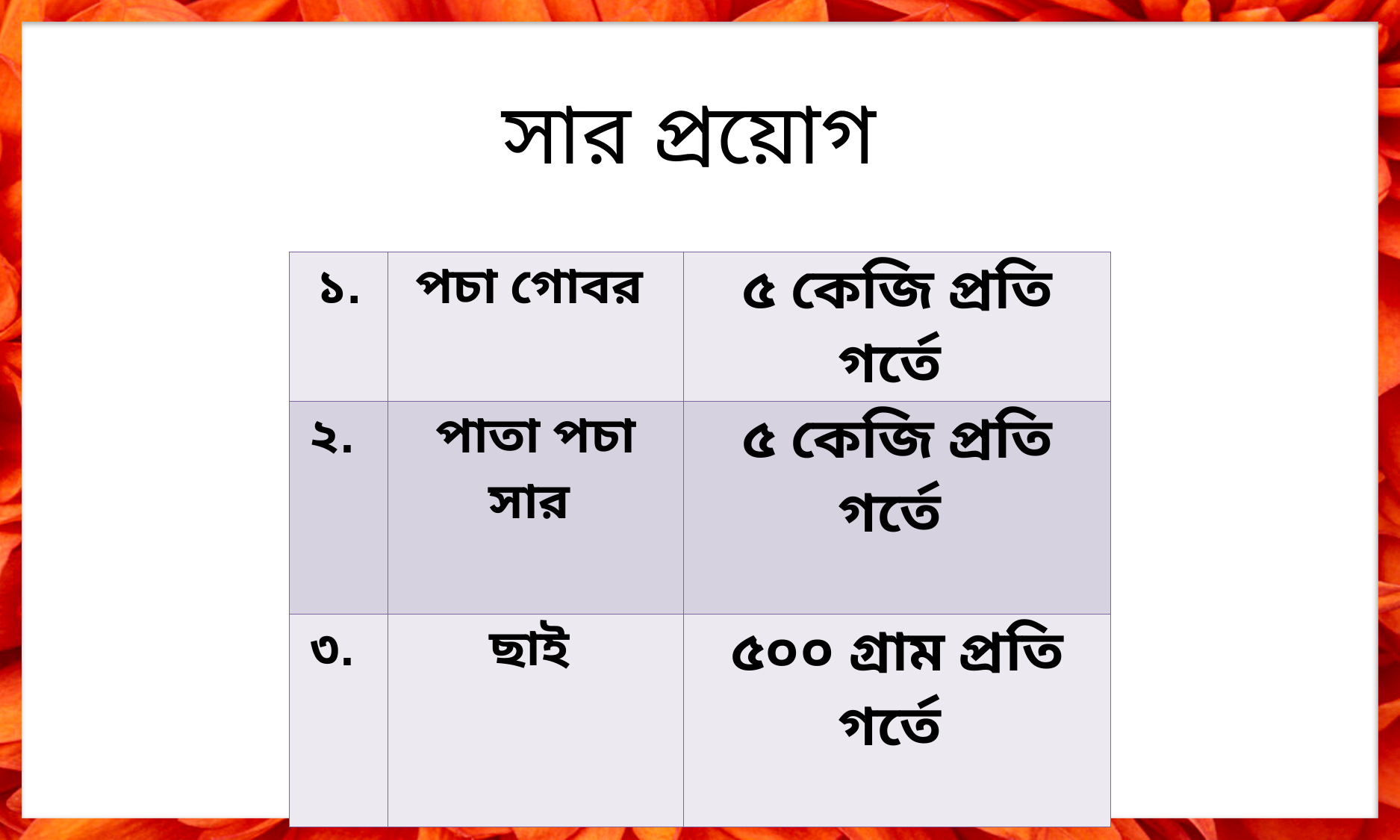

সার প্রয়োগ
| ১. | পচা গোবর | ৫ কেজি প্রতি গর্তে |
| --- | --- | --- |
| ২. | পাতা পচা সার | ৫ কেজি প্রতি গর্তে |
| ৩. | ছাই | ৫০০ গ্রাম প্রতি গর্তে |